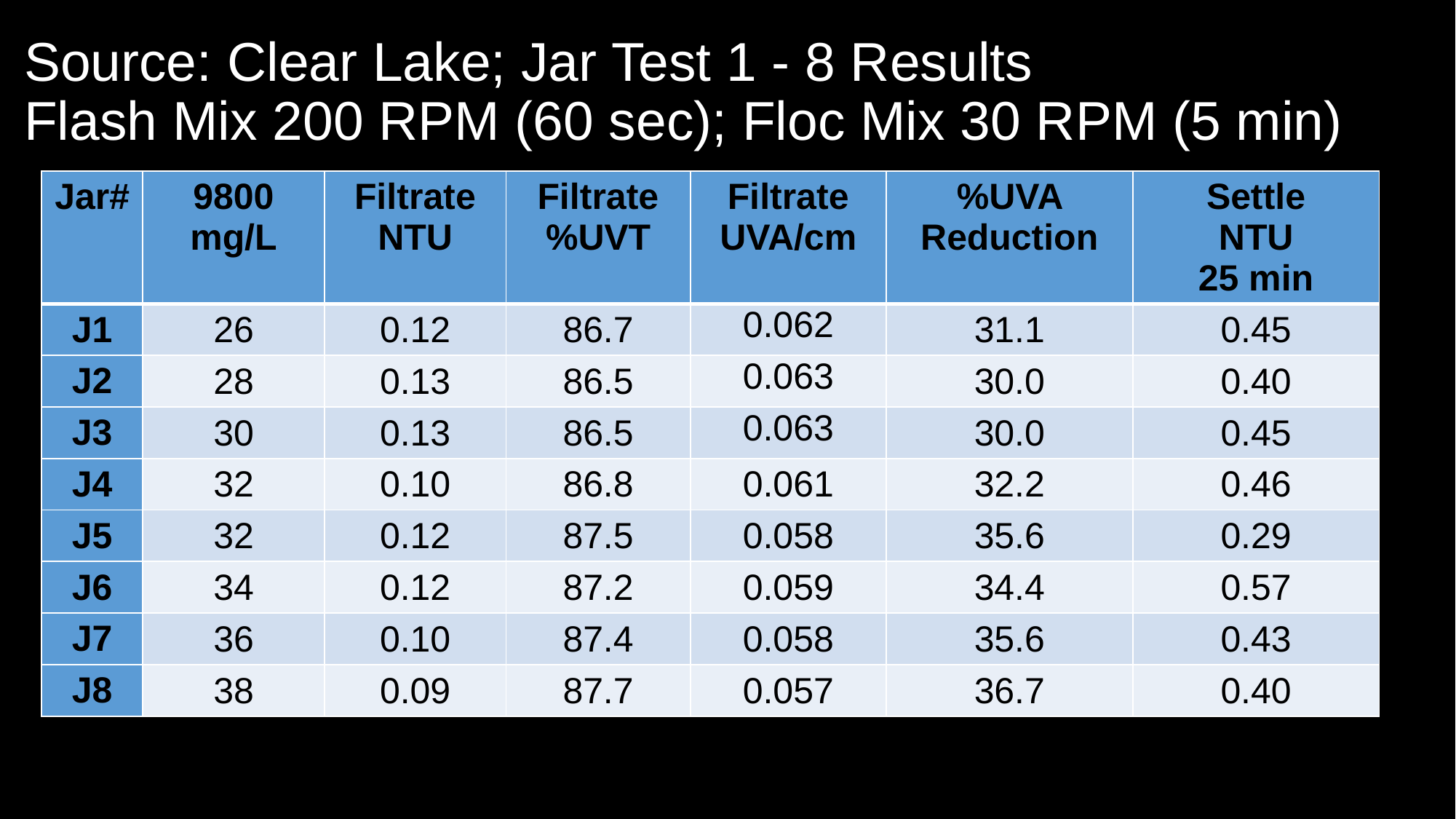

# Source: Clear Lake; Jar Test 1 - 8 Results Flash Mix 200 RPM (60 sec); Floc Mix 30 RPM (5 min)
| Jar# | 9800 mg/L | Filtrate NTU | Filtrate %UVT | Filtrate UVA/cm | %UVA Reduction | Settle NTU 25 min |
| --- | --- | --- | --- | --- | --- | --- |
| J1 | 26 | 0.12 | 86.7 | 0.062 | 31.1 | 0.45 |
| J2 | 28 | 0.13 | 86.5 | 0.063 | 30.0 | 0.40 |
| J3 | 30 | 0.13 | 86.5 | 0.063 | 30.0 | 0.45 |
| J4 | 32 | 0.10 | 86.8 | 0.061 | 32.2 | 0.46 |
| J5 | 32 | 0.12 | 87.5 | 0.058 | 35.6 | 0.29 |
| J6 | 34 | 0.12 | 87.2 | 0.059 | 34.4 | 0.57 |
| J7 | 36 | 0.10 | 87.4 | 0.058 | 35.6 | 0.43 |
| J8 | 38 | 0.09 | 87.7 | 0.057 | 36.7 | 0.40 |